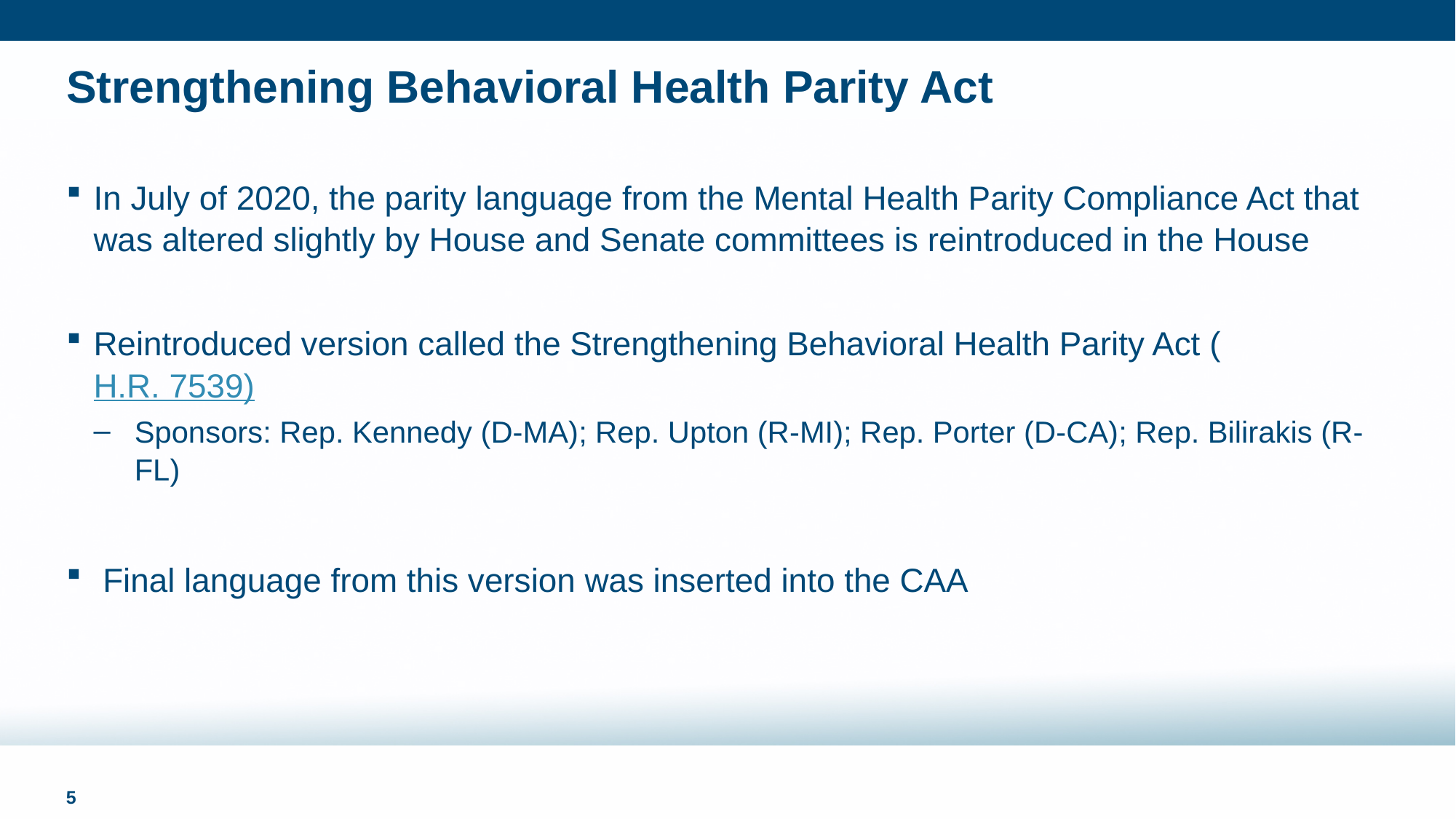

# Strengthening Behavioral Health Parity Act
In July of 2020, the parity language from the Mental Health Parity Compliance Act that was altered slightly by House and Senate committees is reintroduced in the House

Reintroduced version called the Strengthening Behavioral Health Parity Act (H.R. 7539)
Sponsors: Rep. Kennedy (D-MA); Rep. Upton (R-MI); Rep. Porter (D-CA); Rep. Bilirakis (R-FL)

 Final language from this version was inserted into the CAA